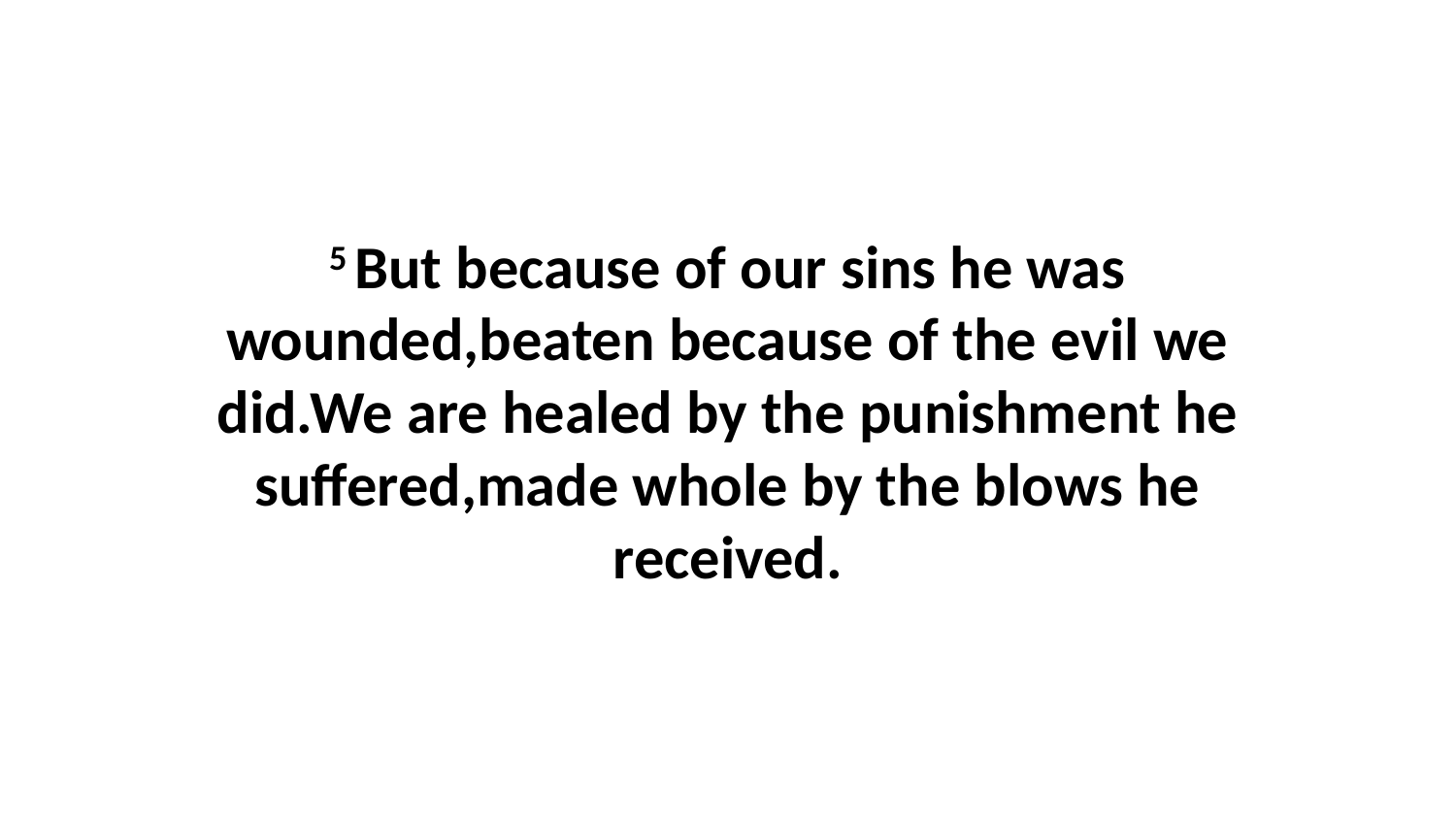

5 But because of our sins he was wounded,beaten because of the evil we did.We are healed by the punishment he suffered,made whole by the blows he received.